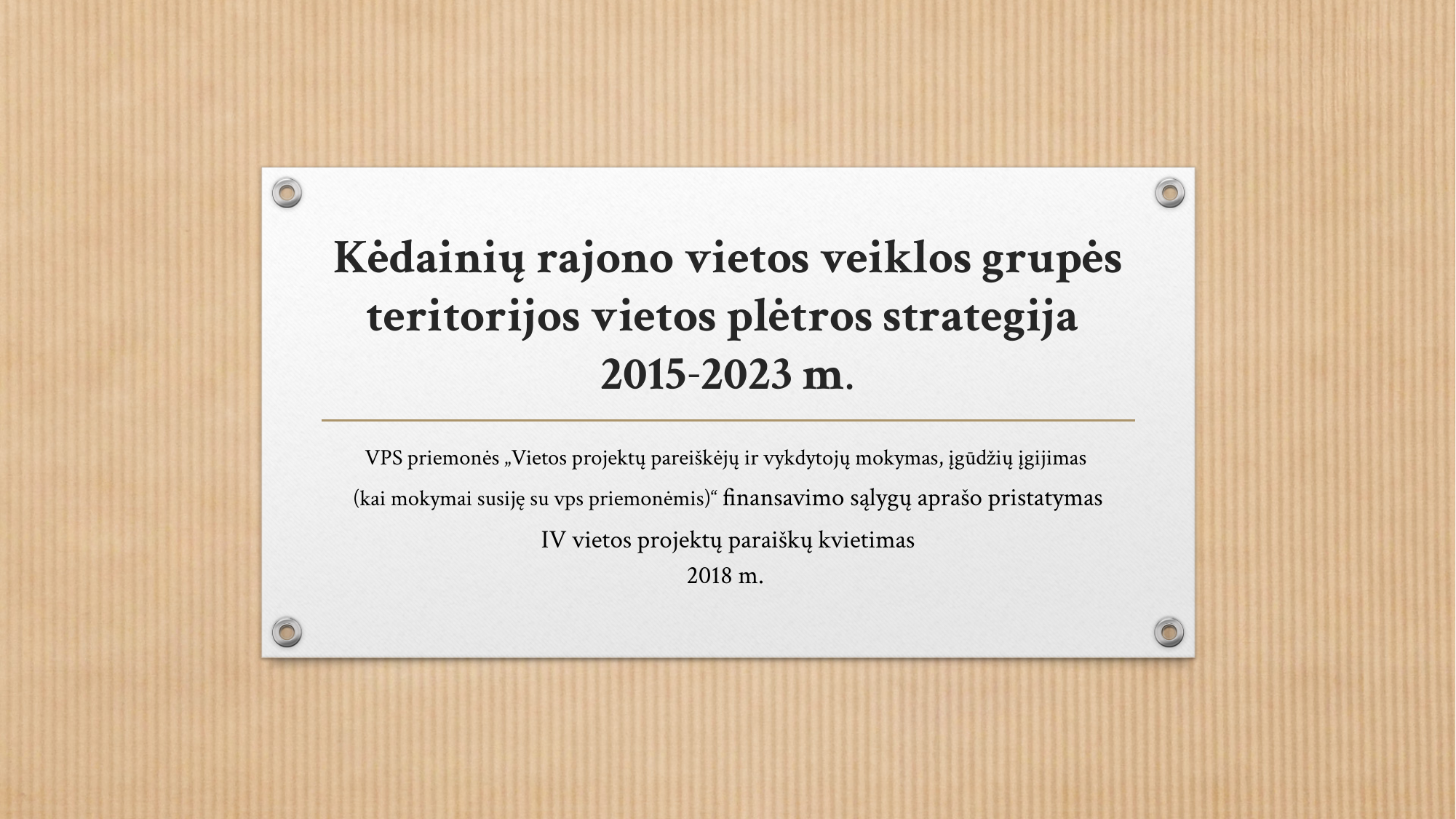

# Kėdainių rajono vietos veiklos grupės teritorijos vietos plėtros strategija 2015˗2023 m.
VPS priemonės „Vietos projektų pareiškėjų ir vykdytojų mokymas, įgūdžių įgijimas
(kai mokymai susiję su vps priemonėmis)“ finansavimo sąlygų aprašo pristatymas
IV vietos projektų paraiškų kvietimas
2018 m.